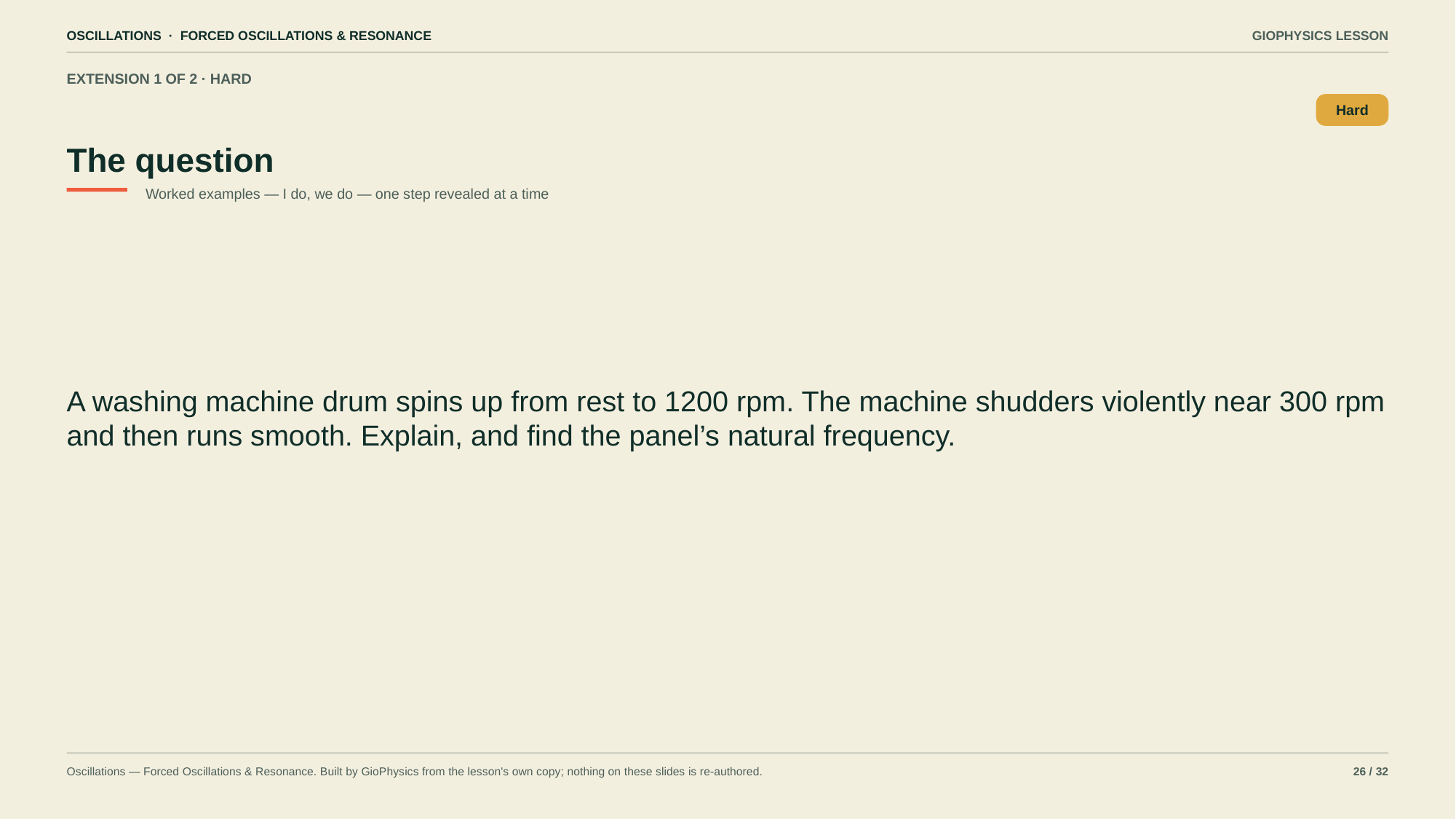

OSCILLATIONS  ·  FORCED OSCILLATIONS & RESONANCE
GIOPHYSICS LESSON

EXTENSION 1 OF 2 · HARD
The question

Hard
Worked examples — I do, we do — one step revealed at a time

A washing machine drum spins up from rest to 1200 rpm. The machine shudders violently near 300 rpm and then runs smooth. Explain, and find the panel’s natural frequency.

Oscillations — Forced Oscillations & Resonance. Built by GioPhysics from the lesson's own copy; nothing on these slides is re-authored.
26 / 32